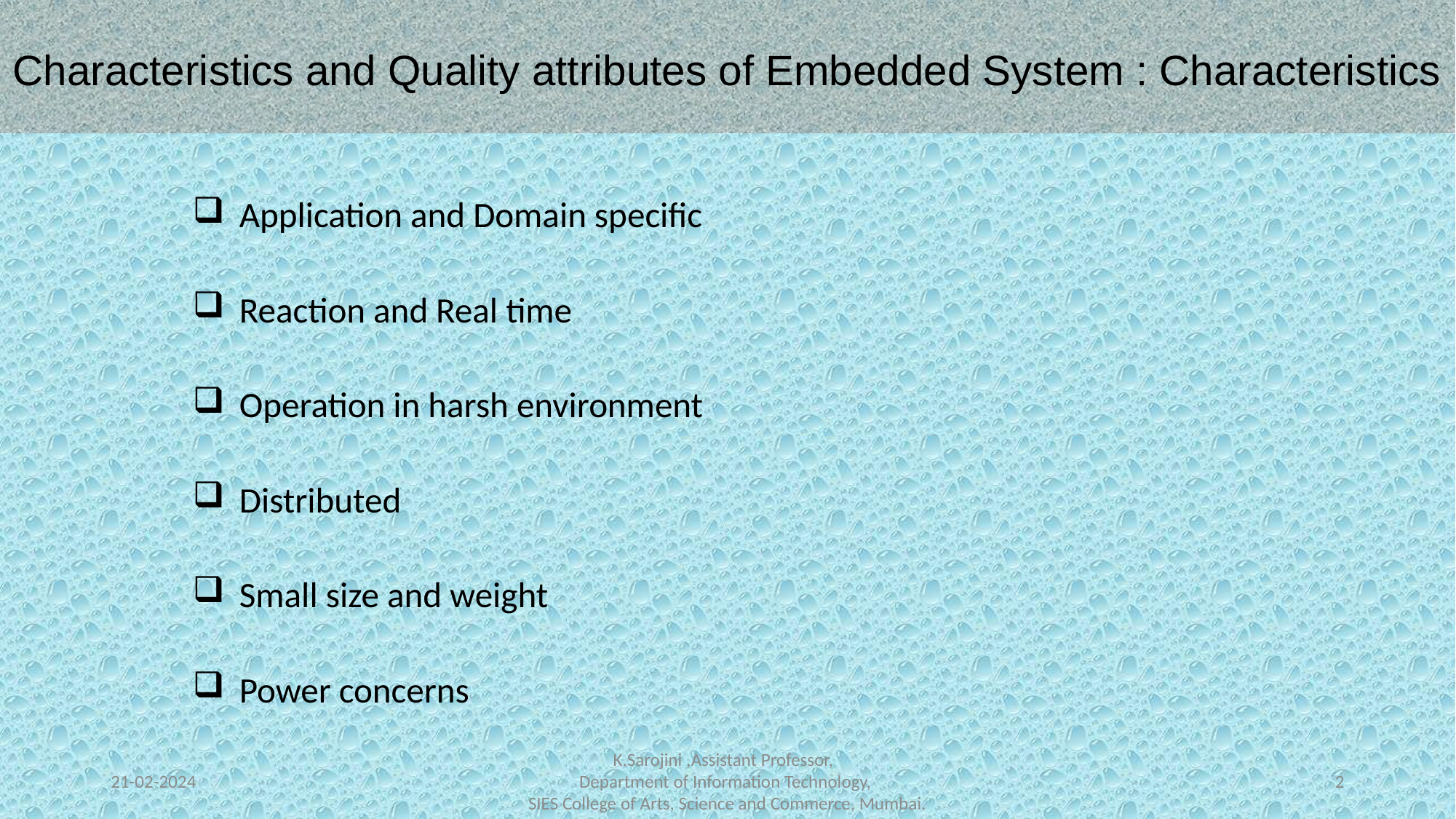

# Characteristics and Quality attributes of Embedded System : Characteristics
 Application and Domain specific

 Reaction and Real time

 Operation in harsh environment

 Distributed

 Small size and weight

 Power concerns
21-02-2024
K.Sarojini ,Assistant Professor,
Department of Information Technology,
SIES College of Arts, Science and Commerce, Mumbai.
2